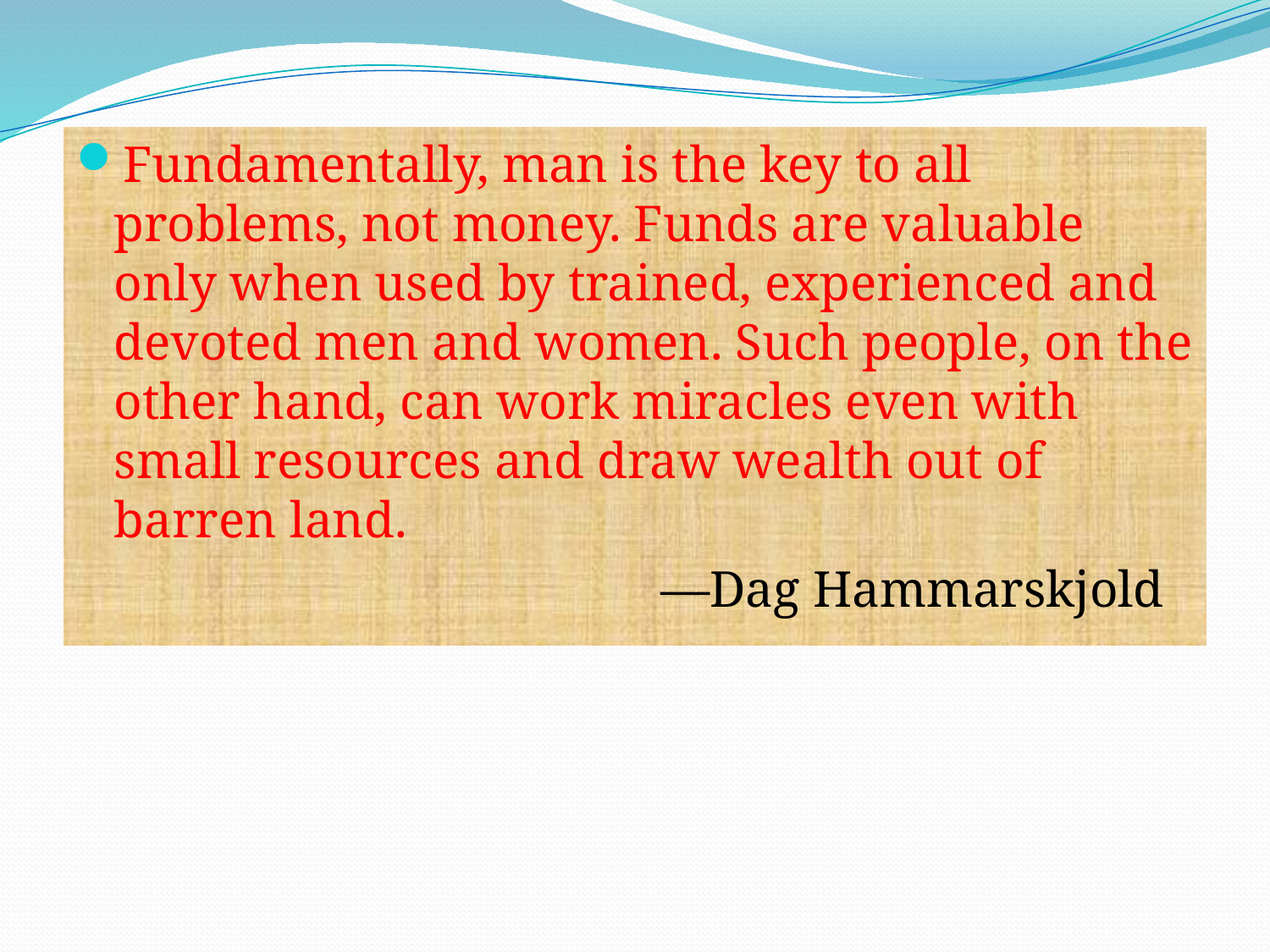

Fundamentally, man is the key to all problems, not money. Funds are valuable only when used by trained, experienced and devoted men and women. Such people, on the other hand, can work miracles even with small resources and draw wealth out of barren land.
					   —Dag Hammarskjold